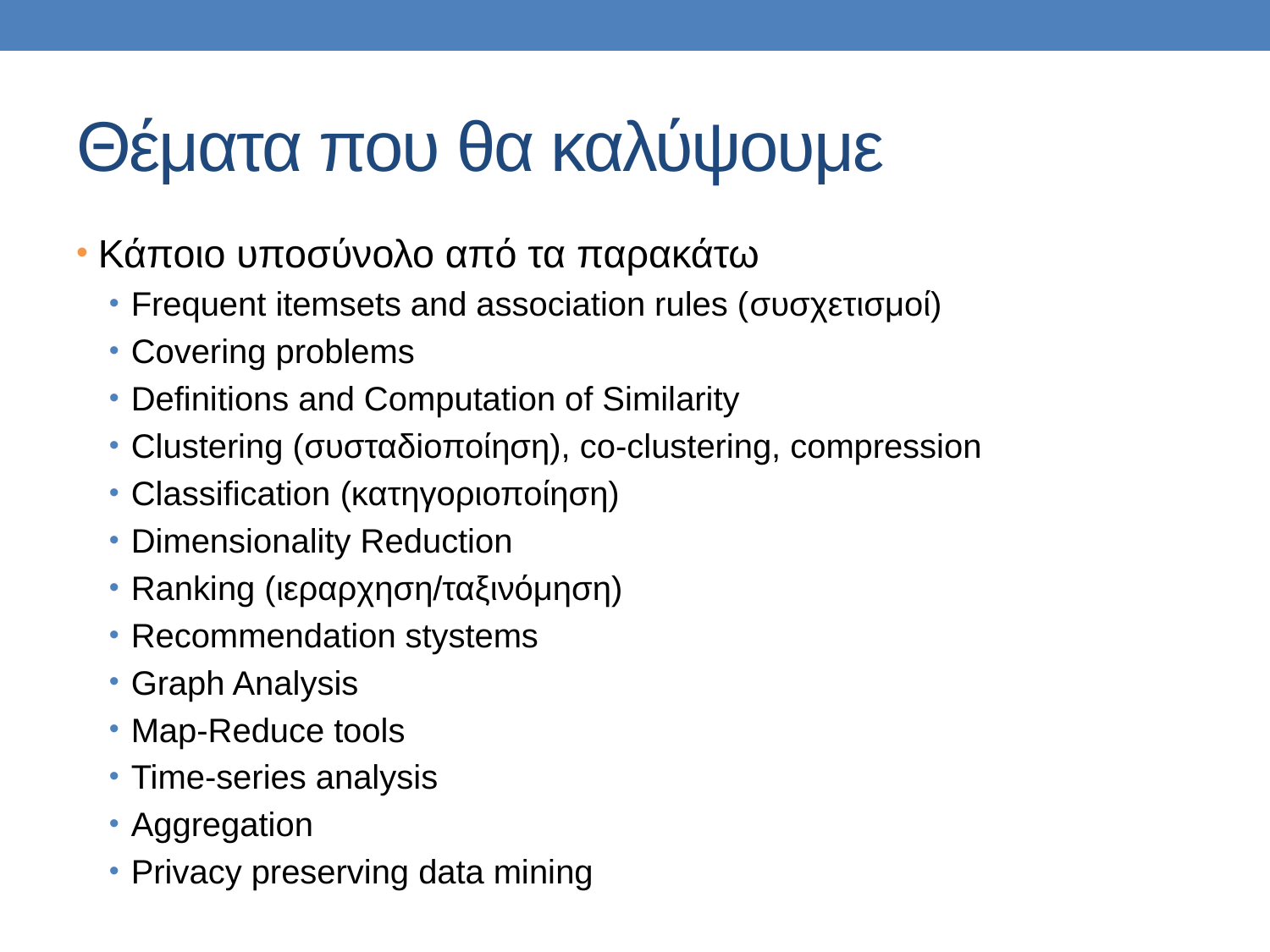

# Θέματα που θα καλύψουμε
Κάποιο υποσύνολο από τα παρακάτω
Frequent itemsets and association rules (συσχετισμοί)
Covering problems
Definitions and Computation of Similarity
Clustering (συσταδiοποίηση), co-clustering, compression
Classification (κατηγοριοποίηση)
Dimensionality Reduction
Ranking (ιεραρχηση/ταξινόμηση)
Recommendation stystems
Graph Analysis
Map-Reduce tools
Time-series analysis
Aggregation
Privacy preserving data mining